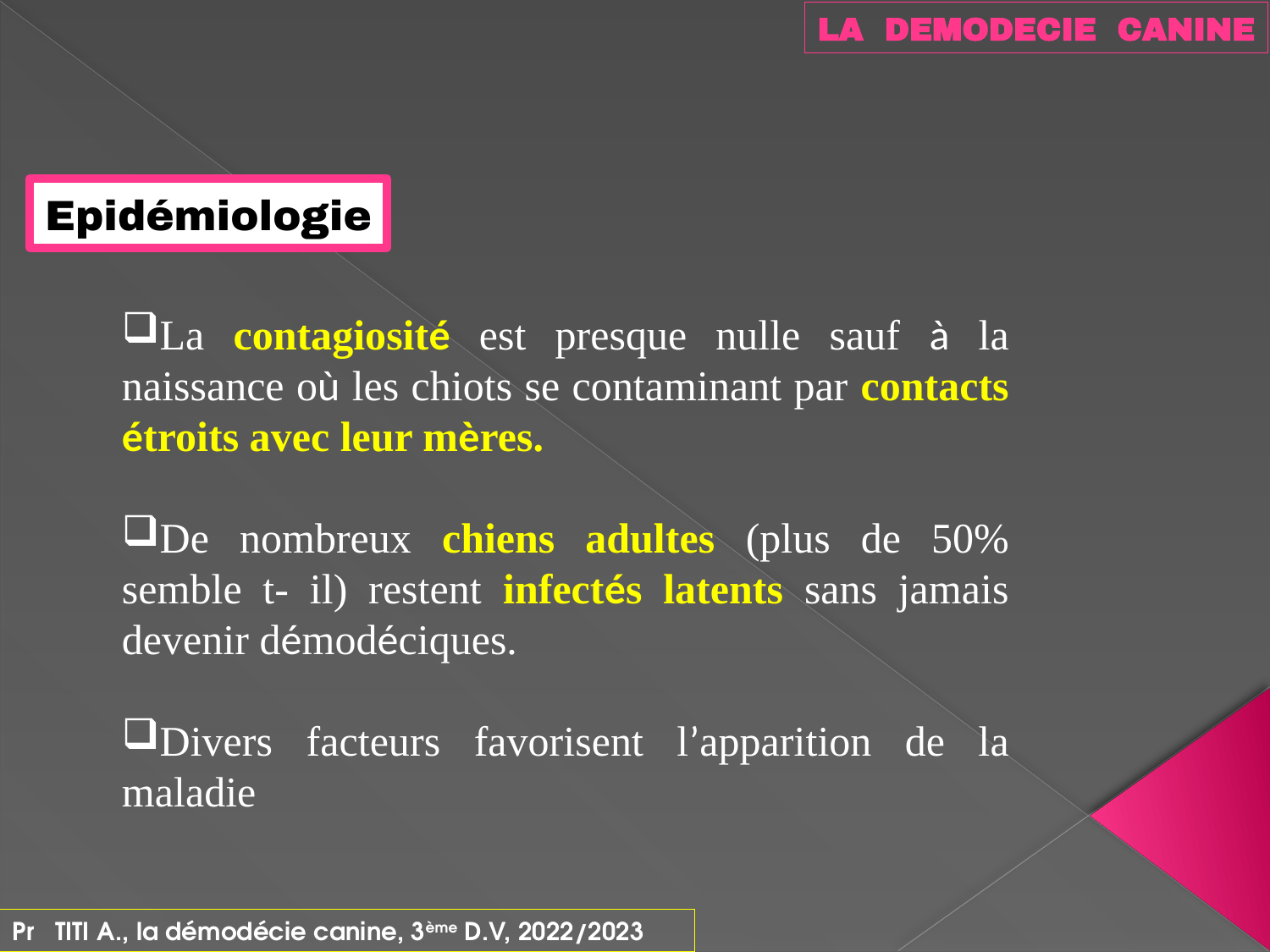

LA  DEMODECIE  CANINE
Epidémiologie

La contagiosité est presque nulle sauf à la naissance où les chiots se contaminant par contacts étroits avec leur mères.

De nombreux chiens adultes (plus de 50% semble t- il) restent infectés latents sans jamais devenir démodéciques.

Divers facteurs favorisent l’apparition de la maladie
Pr   TITI A., la démodécie canine, 3ème D.V, 2022/2023